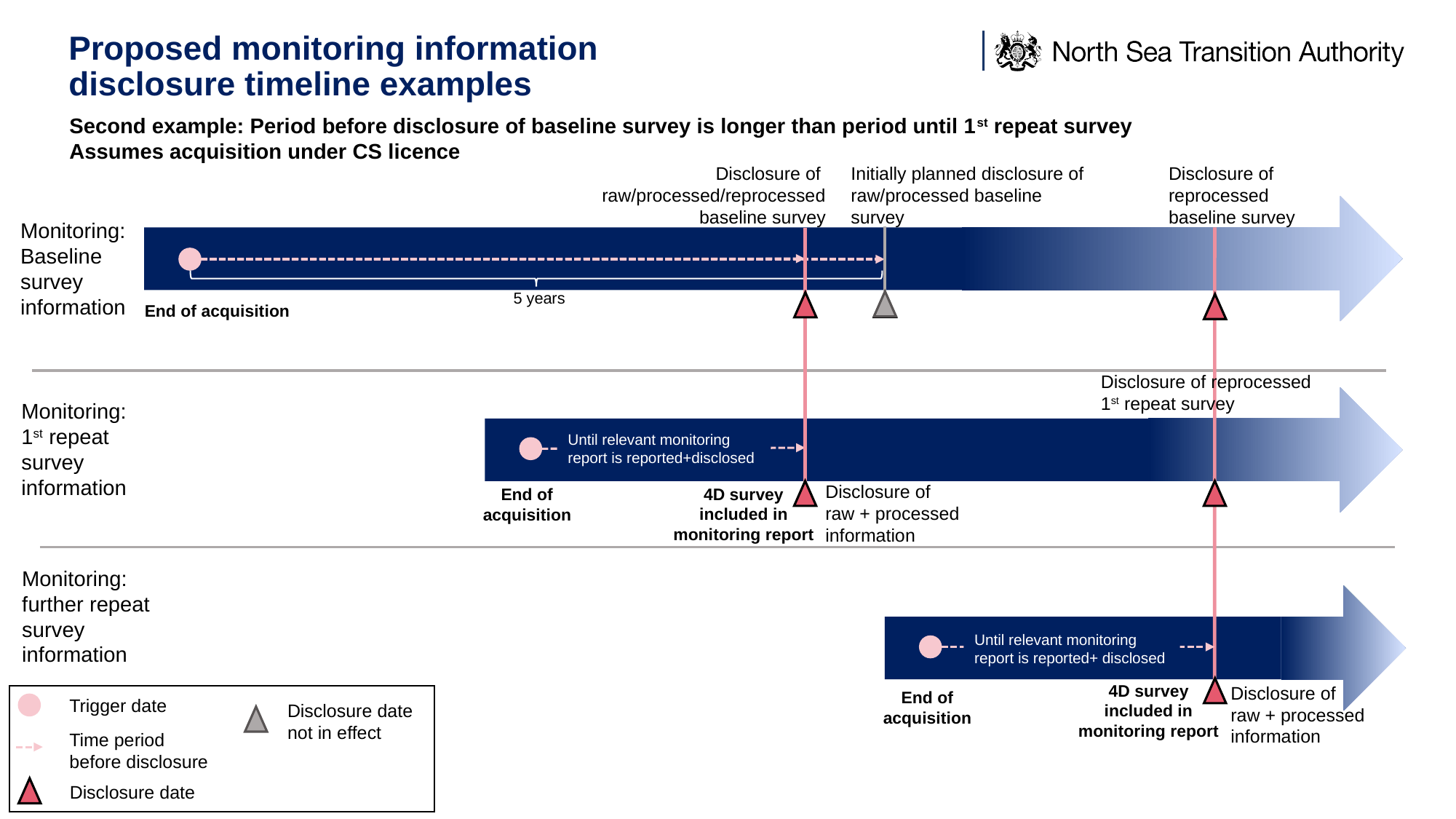

# Proposed monitoring information disclosure timeline examples
Second example: Period before disclosure of baseline survey is longer than period until 1st repeat survey
Assumes acquisition under CS licence
Disclosure of
raw/processed/reprocessed baseline survey
Initially planned disclosure of
raw/processed baseline survey
Disclosure of reprocessed baseline survey

Monitoring:
Baseline survey information

5 years

End of acquisition
Disclosure of reprocessed 1st repeat survey

Monitoring:
1st repeat survey information
Until relevant monitoring report is reported+disclosed

Disclosure of
raw + processed information
4D survey included in monitoring report
End of acquisition

Monitoring:
further repeat survey information

Until relevant monitoring report is reported+ disclosed

4D survey included in monitoring report
Disclosure of
raw + processed information

End of acquisition

Disclosure date

Trigger date

Time period before disclosure
Disclosure date not in effect